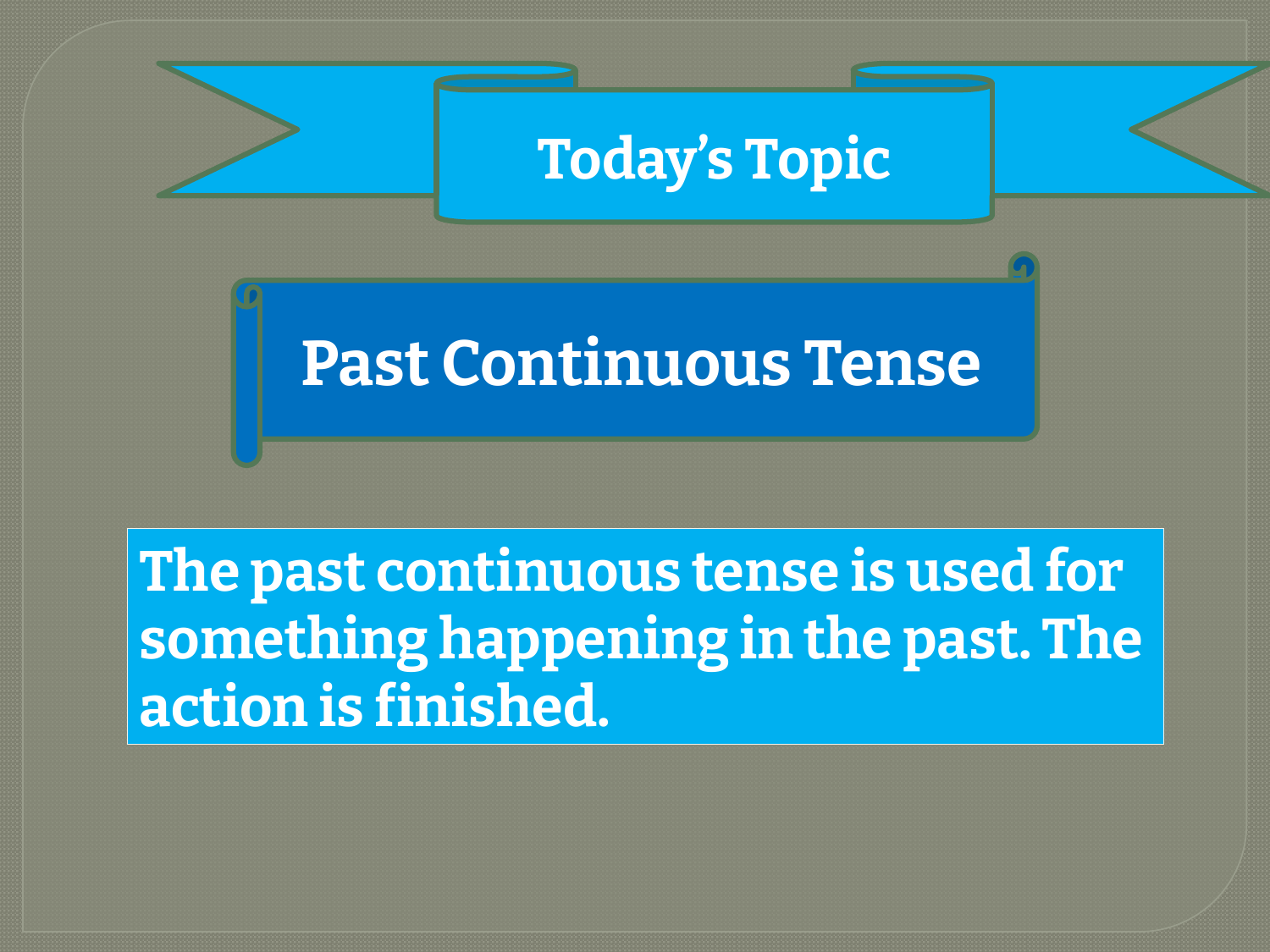

Today’s Topic
Past Continuous Tense
The past continuous tense is used for something happening in the past. The action is finished.